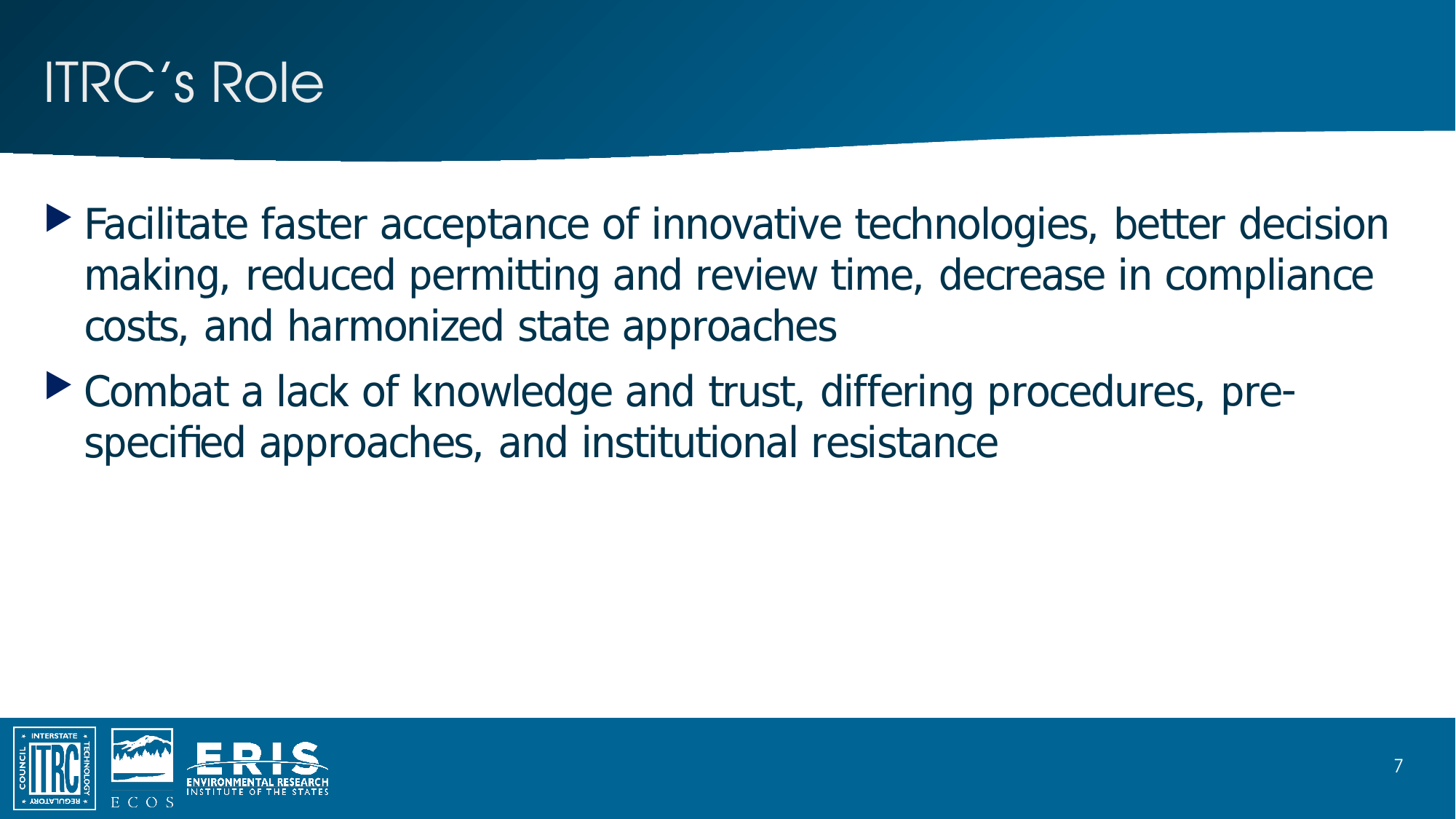

# ITRC’s Role
Facilitate faster acceptance of innovative technologies, better decision making, reduced permitting and review time, decrease in compliance costs, and harmonized state approaches
Combat a lack of knowledge and trust, differing procedures, pre-specified approaches, and institutional resistance
7